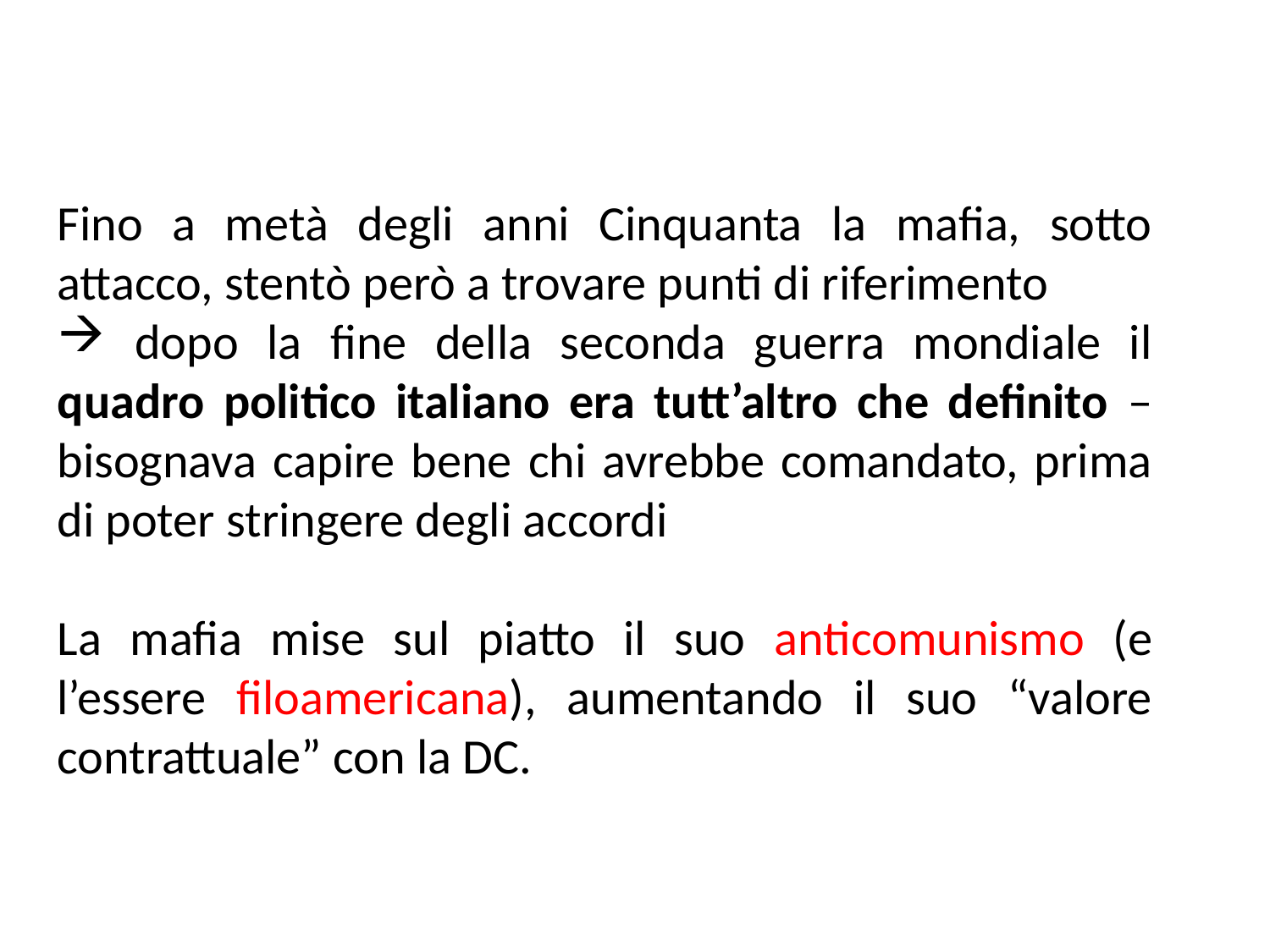

Fino a metà degli anni Cinquanta la mafia, sotto attacco, stentò però a trovare punti di riferimento
 dopo la fine della seconda guerra mondiale il quadro politico italiano era tutt’altro che definito – bisognava capire bene chi avrebbe comandato, prima di poter stringere degli accordi

La mafia mise sul piatto il suo anticomunismo (e l’essere filoamericana), aumentando il suo “valore contrattuale” con la DC.